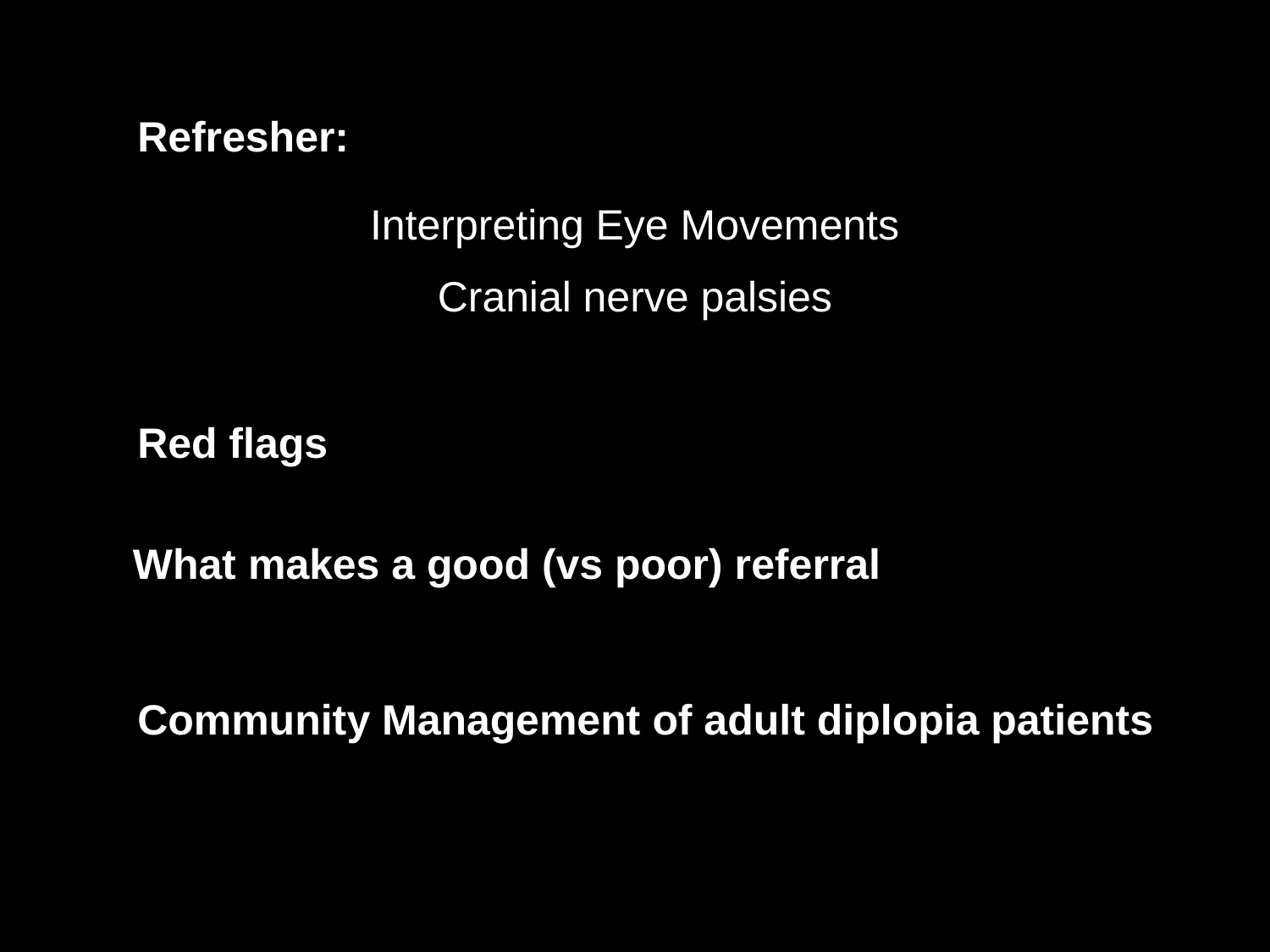

Refresher:

Interpreting Eye Movements
Cranial nerve palsies

Red flags
What makes a good (vs poor) referral
Community Management of adult diplopia patients